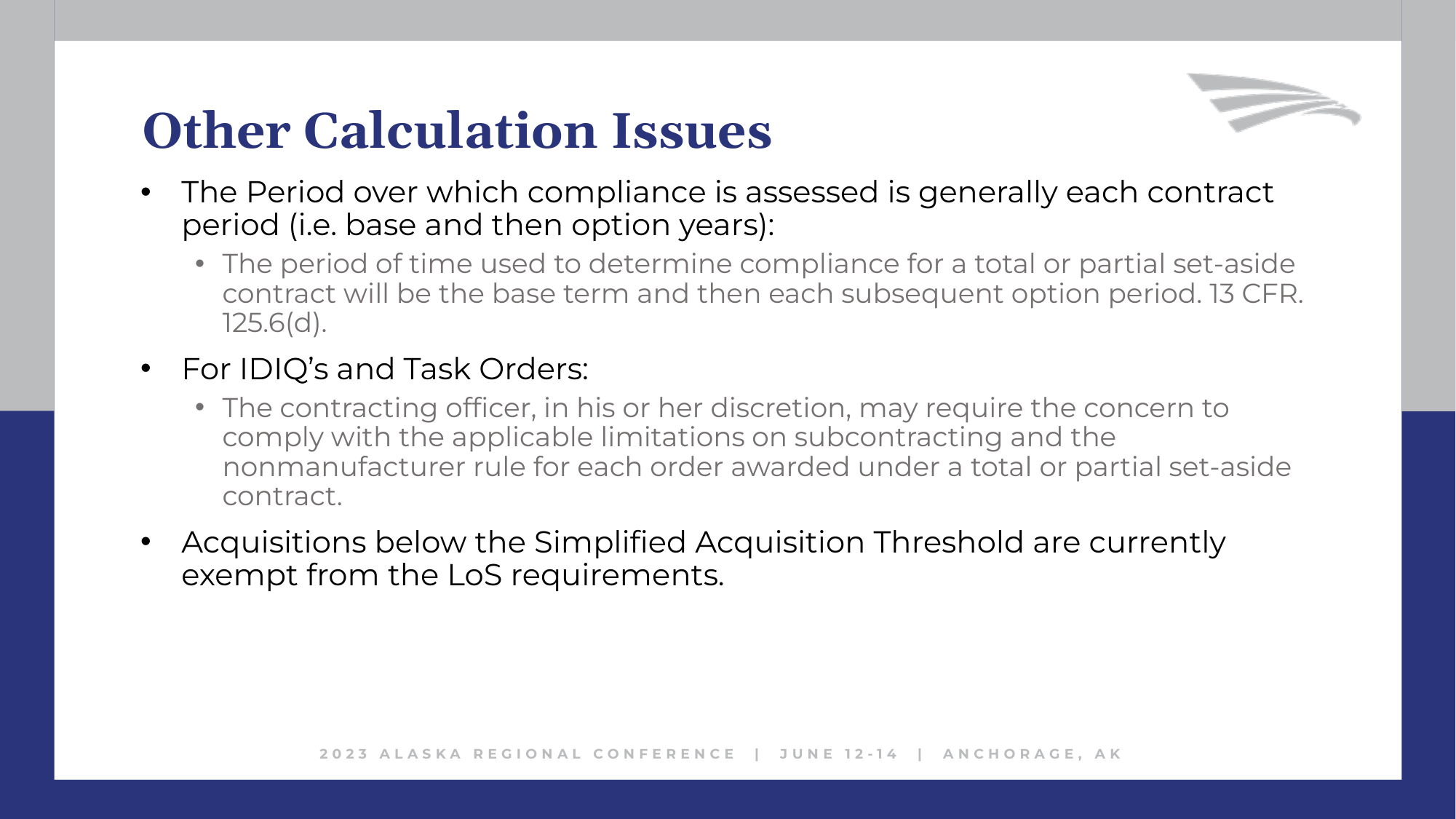

Other Calculation Issues
The Period over which compliance is assessed is generally each contract period (i.e. base and then option years):
The period of time used to determine compliance for a total or partial set-aside contract will be the base term and then each subsequent option period. 13 CFR. 125.6(d).
For IDIQ’s and Task Orders:
The contracting officer, in his or her discretion, may require the concern to comply with the applicable limitations on subcontracting and the nonmanufacturer rule for each order awarded under a total or partial set-aside contract.
Acquisitions below the Simplified Acquisition Threshold are currently exempt from the LoS requirements.